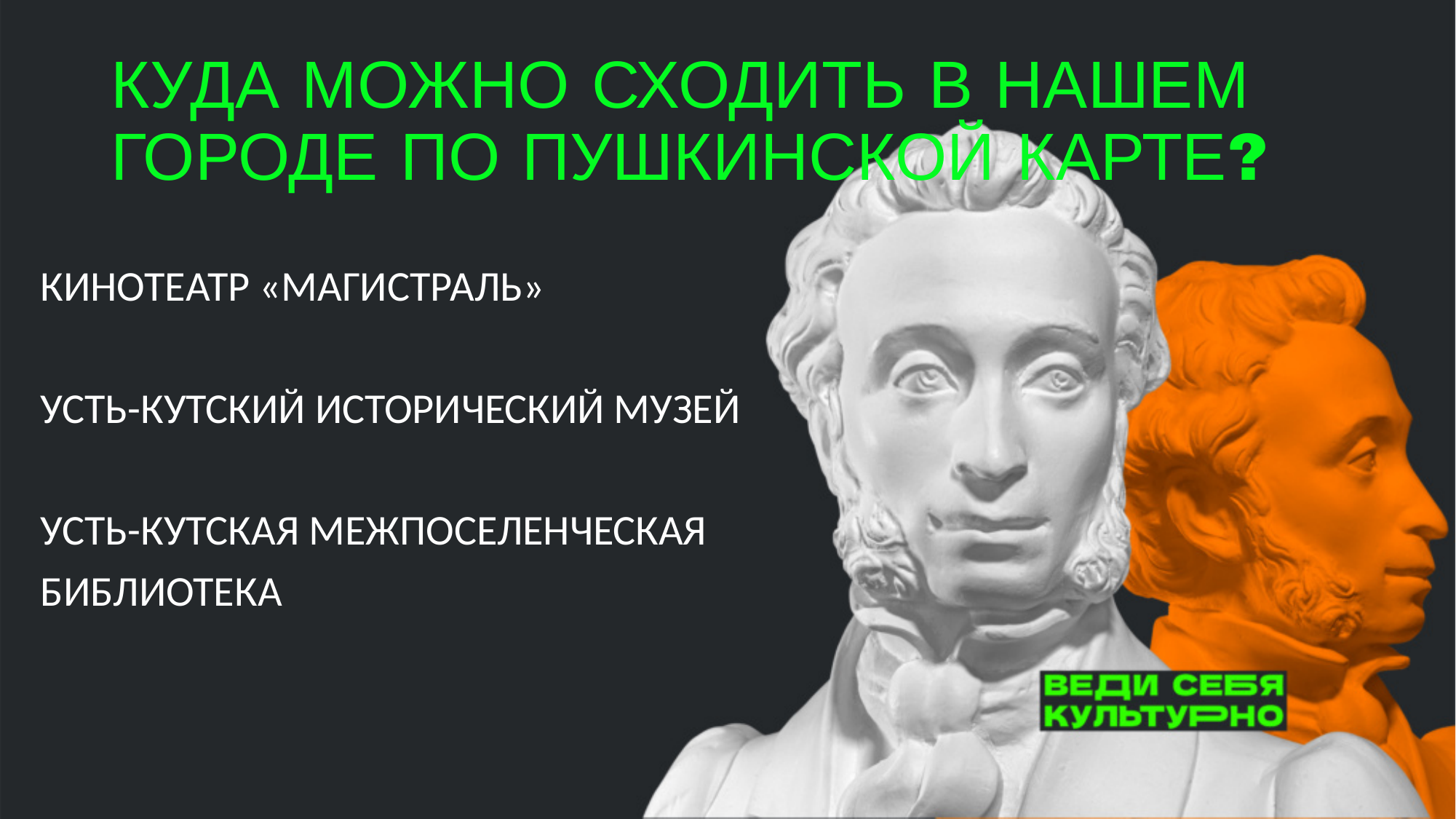

# КУДА МОЖНО СХОДИТЬ В НАШЕМ ГОРОДЕ ПО ПУШКИНСКОЙ КАРТЕ?
КИНОТЕАТР «МАГИСТРАЛЬ»

УСТЬ-КУТСКИЙ ИСТОРИЧЕСКИЙ МУЗЕЙ

УСТЬ-КУТСКАЯ МЕЖПОСЕЛЕНЧЕСКАЯ
БИБЛИОТЕКА